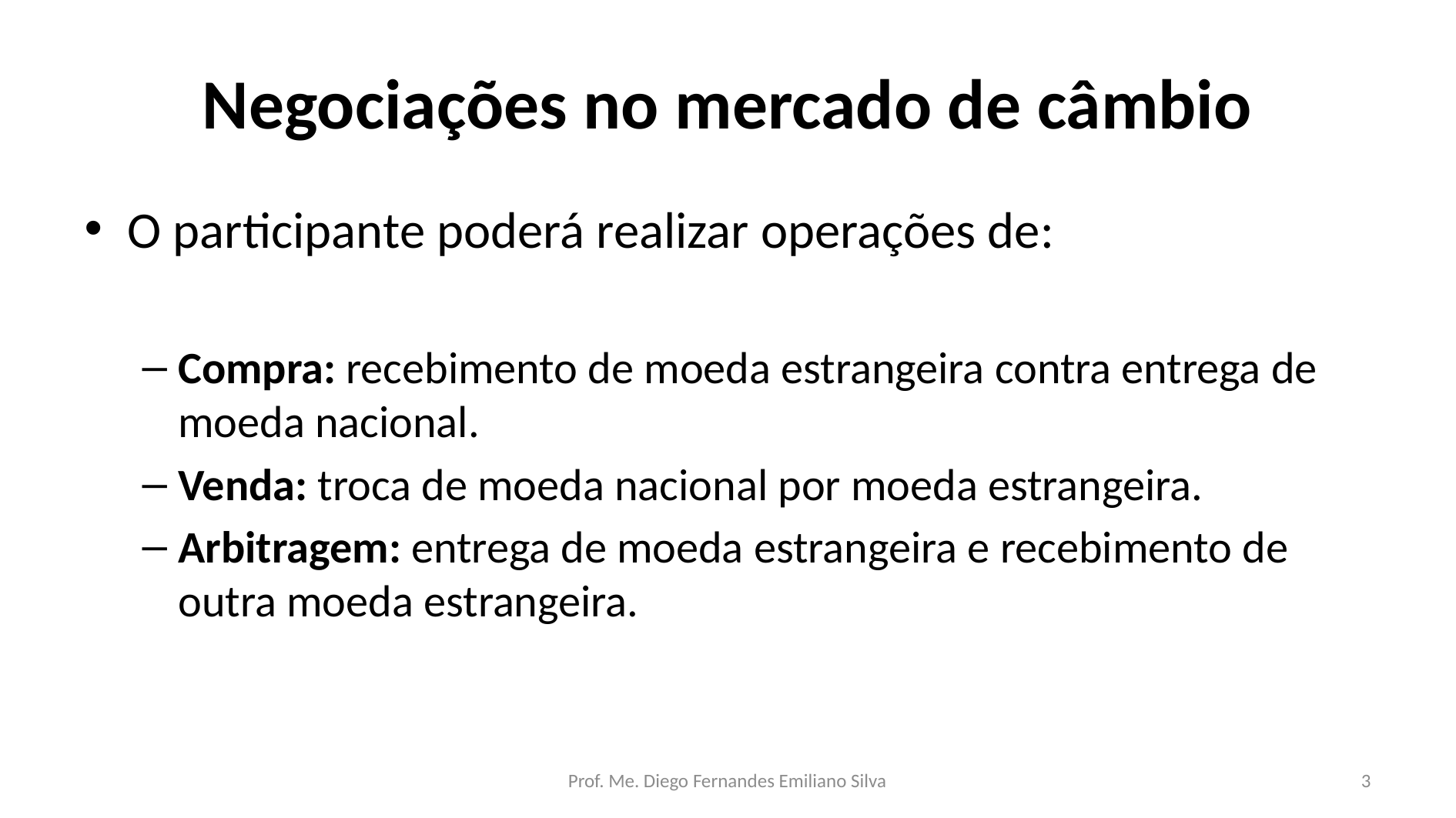

# Negociações no mercado de câmbio
O participante poderá realizar operações de:

Compra: recebimento de moeda estrangeira contra entrega de moeda nacional.
Venda: troca de moeda nacional por moeda estrangeira.
Arbitragem: entrega de moeda estrangeira e recebimento de outra moeda estrangeira.
Prof. Me. Diego Fernandes Emiliano Silva
3